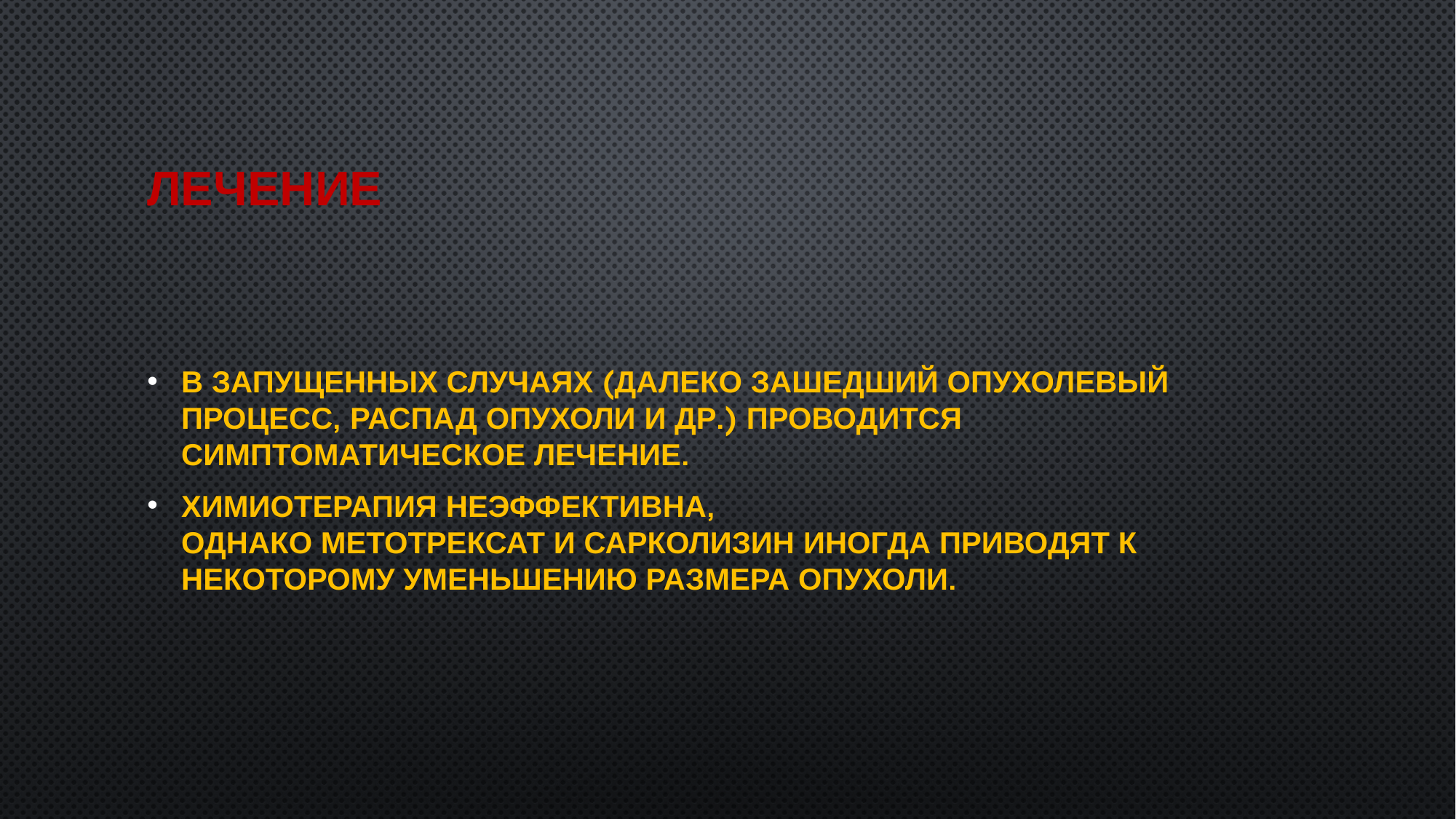

# Лечение
В запущенных случаях (далеко зашедший опухолевый процесс, распад опухоли и др.) проводится симптоматическое лечение.
Химиотерапия неэффективна, однако метотрексат и сарколизин иногда приводят к некоторому уменьшению размера опухоли.